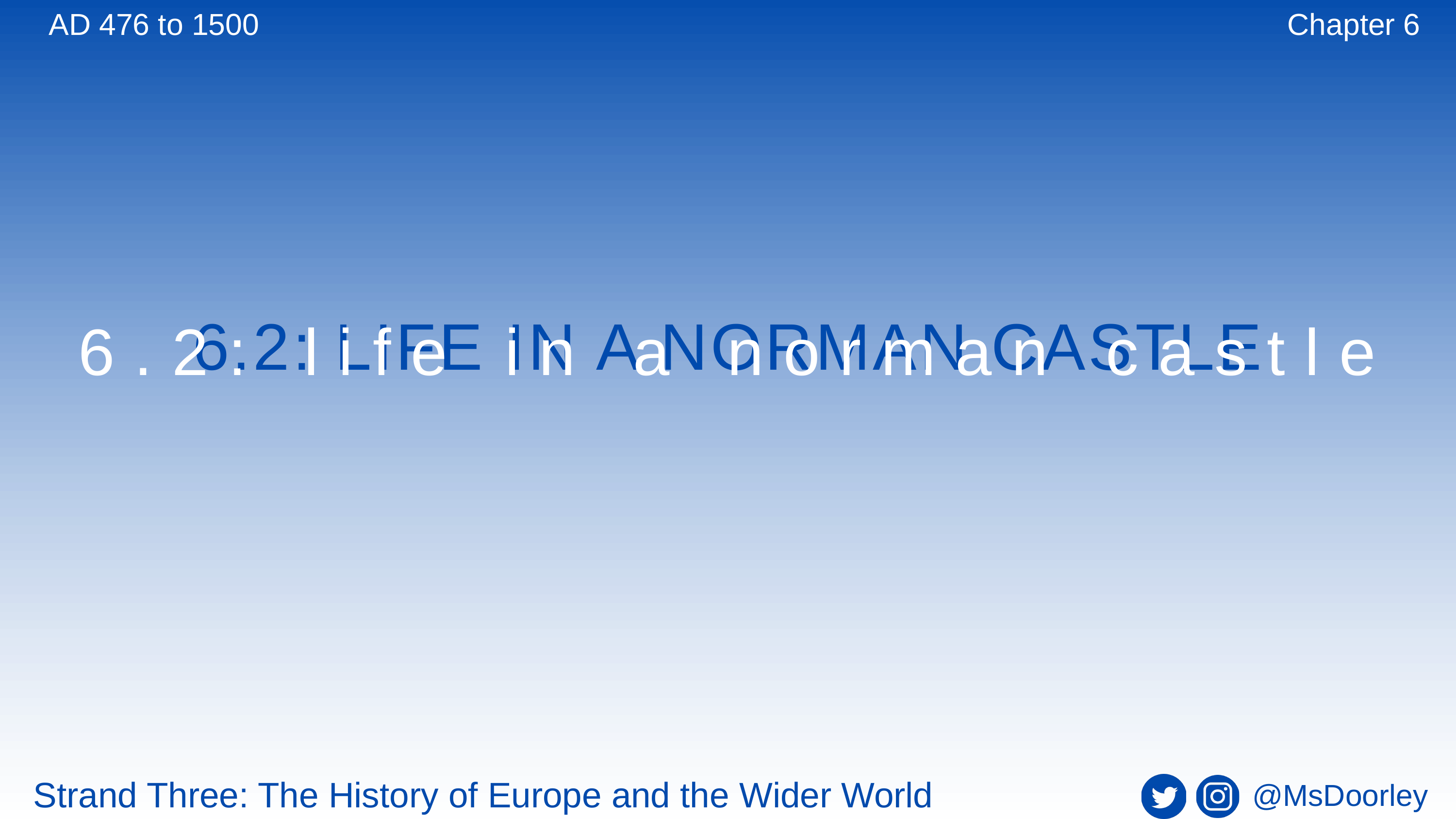

AD 476 to 1500
Chapter 6
6.2: LIFE IN A NORMAN CASTLE
6.2: life in a norman castle
Strand Three: The History of Europe and the Wider World

@MsDoorley